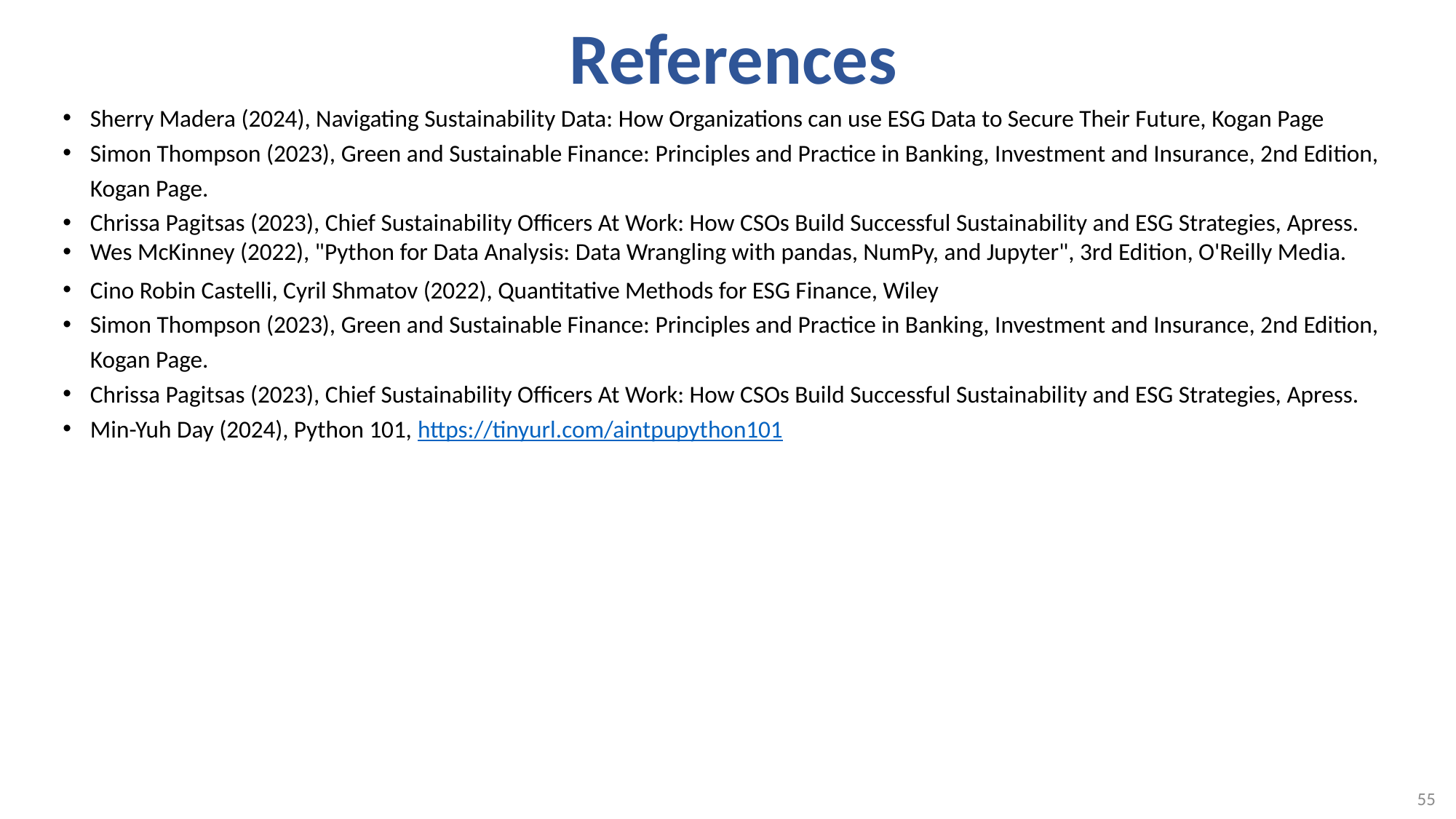

# References
Sherry Madera (2024), Navigating Sustainability Data: How Organizations can use ESG Data to Secure Their Future, Kogan Page
Simon Thompson (2023), Green and Sustainable Finance: Principles and Practice in Banking, Investment and Insurance, 2nd Edition, Kogan Page.
Chrissa Pagitsas (2023), Chief Sustainability Officers At Work: How CSOs Build Successful Sustainability and ESG Strategies, Apress.
Wes McKinney (2022), "Python for Data Analysis: Data Wrangling with pandas, NumPy, and Jupyter", 3rd Edition, O'Reilly Media.
Cino Robin Castelli, Cyril Shmatov (2022), Quantitative Methods for ESG Finance, Wiley
Simon Thompson (2023), Green and Sustainable Finance: Principles and Practice in Banking, Investment and Insurance, 2nd Edition, Kogan Page.
Chrissa Pagitsas (2023), Chief Sustainability Officers At Work: How CSOs Build Successful Sustainability and ESG Strategies, Apress.
Min-Yuh Day (2024), Python 101, https://tinyurl.com/aintpupython101

55